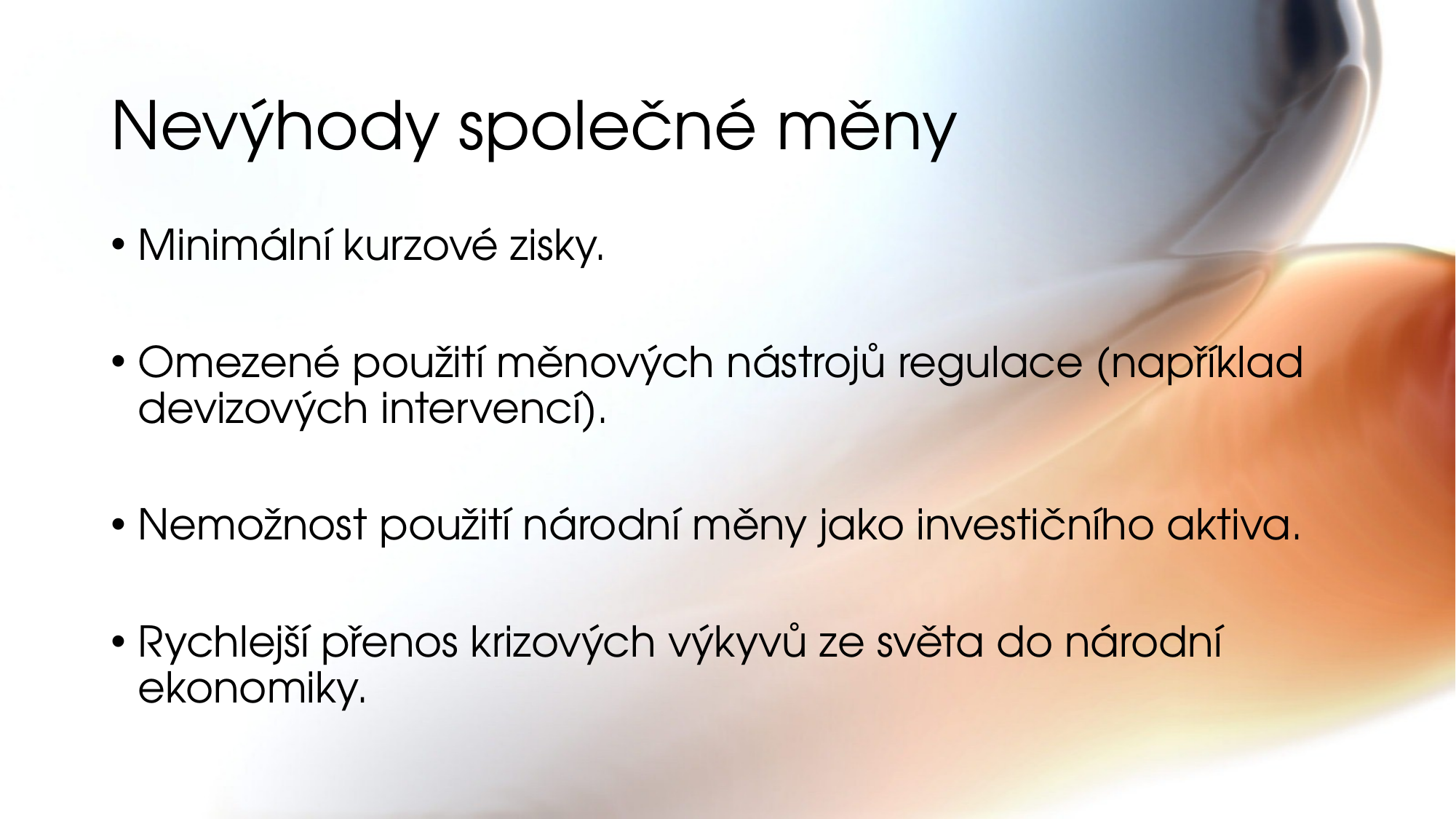

# Nevýhody společné měny
Minimální kurzové zisky.

Omezené použití měnových nástrojů regulace (například devizových intervencí).

Nemožnost použití národní měny jako investičního aktiva.

Rychlejší přenos krizových výkyvů ze světa do národní ekonomiky.